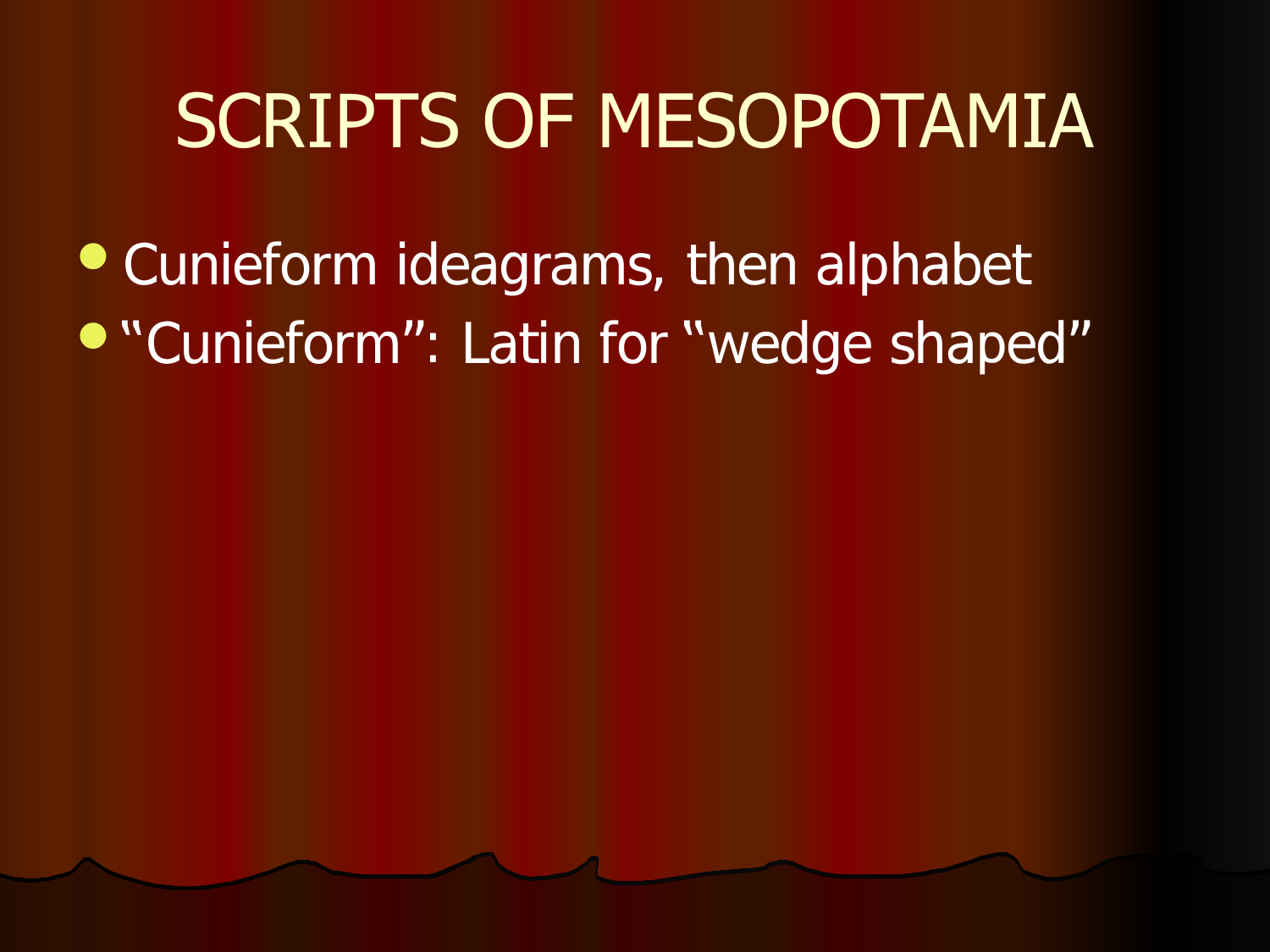

# SCRIPTS OF MESOPOTAMIA
Cunieform ideagrams, then alphabet
“Cunieform”: Latin for “wedge shaped”